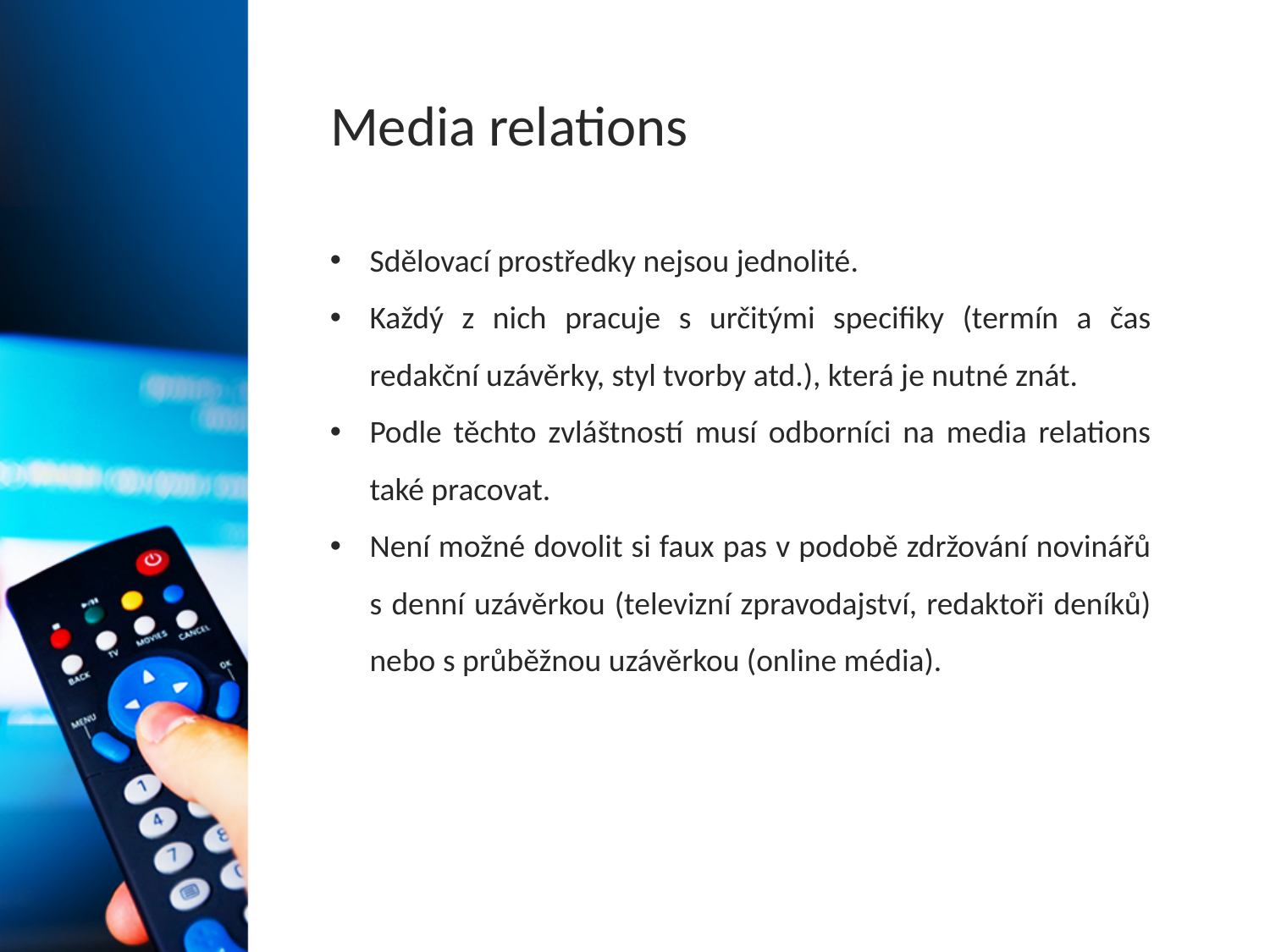

# Media relations
Sdělovací prostředky nejsou jednolité.
Každý z nich pracuje s určitými specifiky (termín a čas redakční uzávěrky, styl tvorby atd.), která je nutné znát.
Podle těchto zvláštností musí odborníci na media relations také pracovat.
Není možné dovolit si faux pas v podobě zdržování novinářů s denní uzávěrkou (televizní zpravodajství, redaktoři deníků) nebo s průběžnou uzávěrkou (online média).